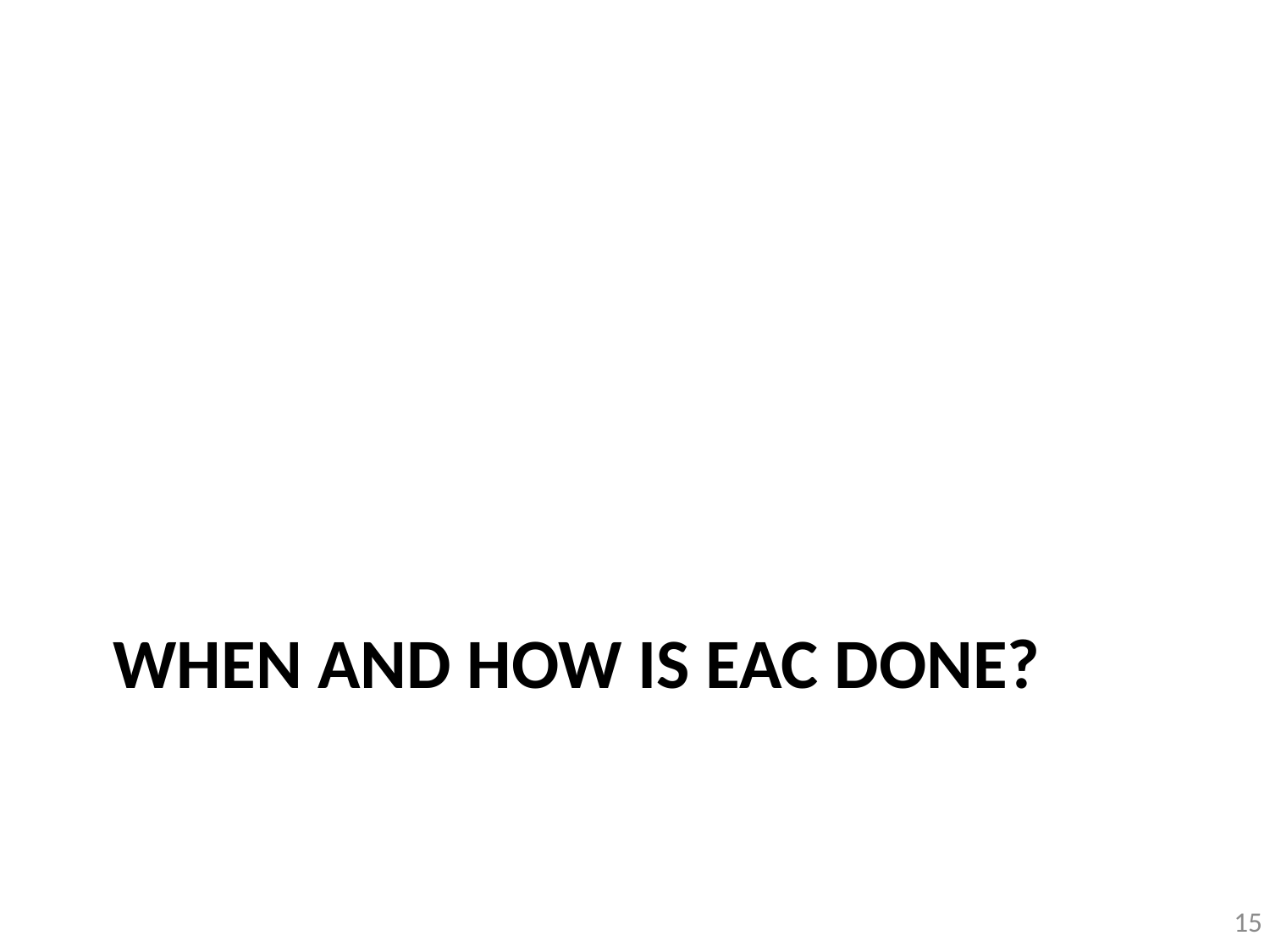

# When and how is EAC done?
15